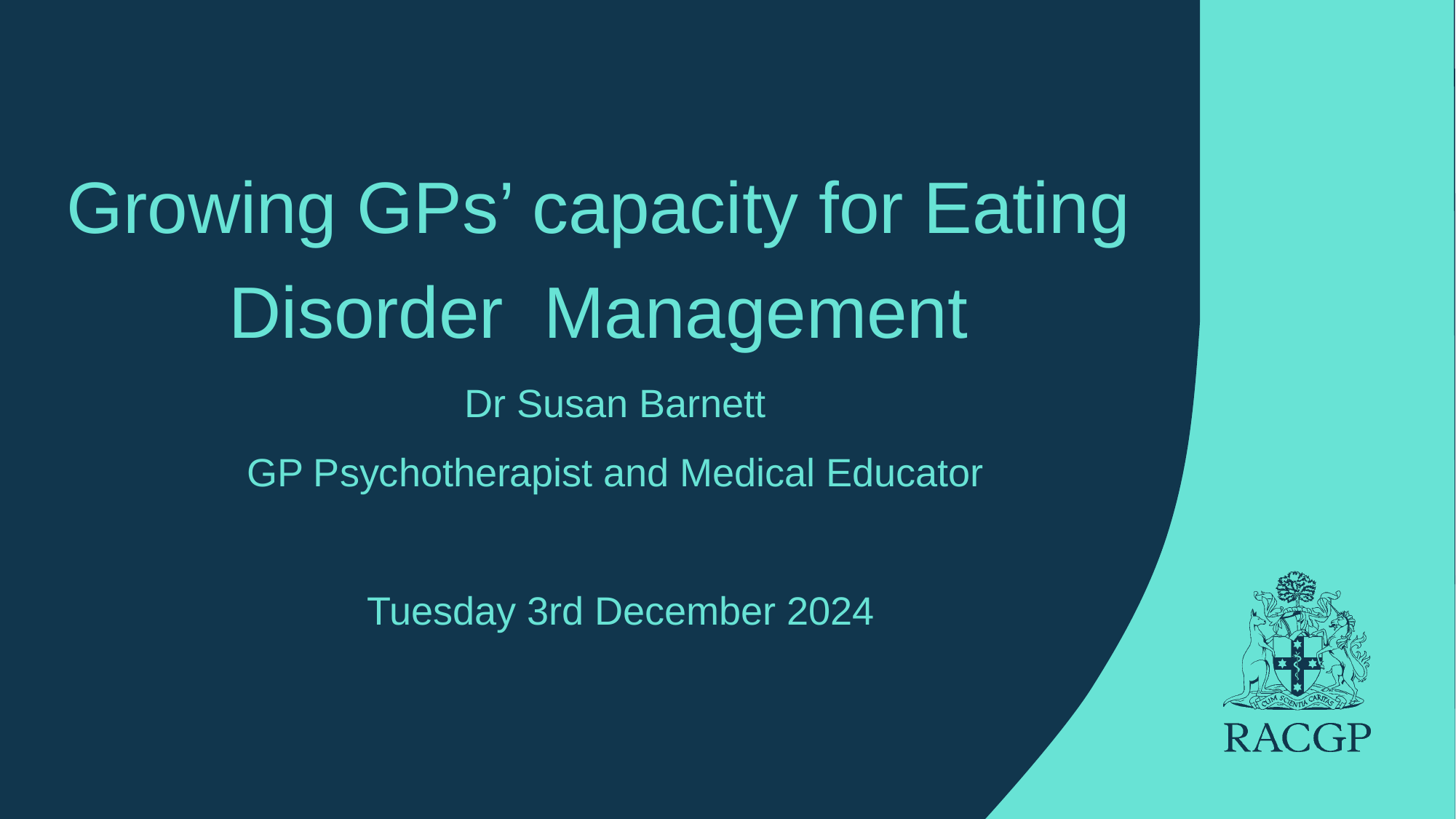

Growing GPs’ capacity for Eating Disorder  Management
Dr Susan Barnett
GP Psychotherapist and Medical Educator

Tuesday 3rd December 2024